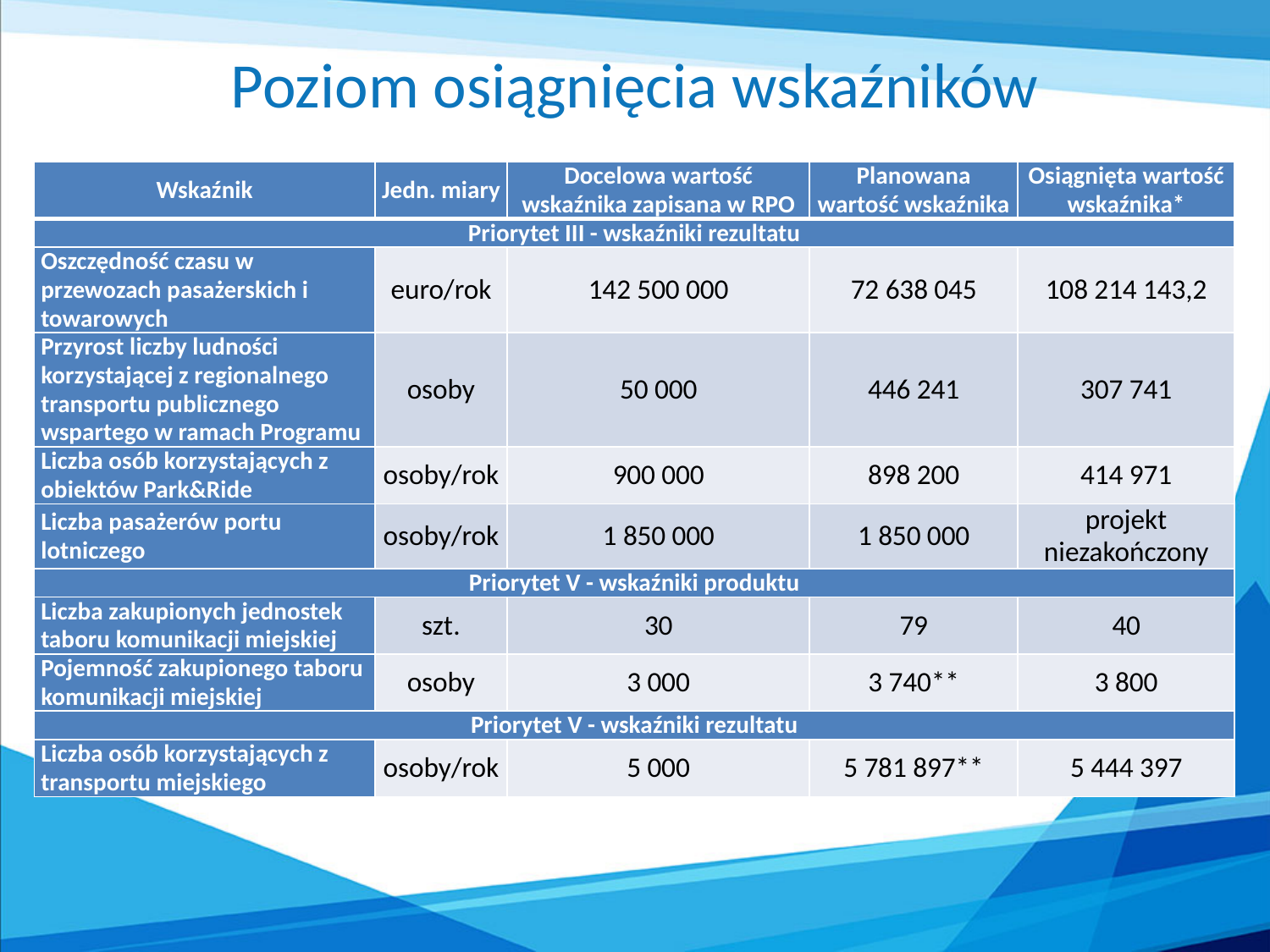

# Poziom osiągnięcia wskaźników

| Wskaźnik | Jedn. miary | Docelowa wartość wskaźnika zapisana w RPO | Planowana wartość wskaźnika | Osiągnięta wartość wskaźnika\* |
| --- | --- | --- | --- | --- |
| Priorytet III - wskaźniki rezultatu |  |  |  |  |
| Oszczędność czasu w przewozach pasażerskich i towarowych | euro/rok | 142 500 000 | 72 638 045 | 108 214 143,2 |
| Przyrost liczby ludności korzystającej z regionalnego transportu publicznego wspartego w ramach Programu | osoby | 50 000 | 446 241 | 307 741 |
| Liczba osób korzystających z obiektów Park&Ride | osoby/rok | 900 000 | 898 200 | 414 971 |
| Liczba pasażerów portu lotniczego | osoby/rok | 1 850 000 | 1 850 000 | projekt niezakończony |
| Priorytet V - wskaźniki produktu |  |  |  |  |
| Liczba zakupionych jednostek taboru komunikacji miejskiej | szt. | 30 | 79 | 40 |
| Pojemność zakupionego taboru komunikacji miejskiej | osoby | 3 000 | 3 740\*\* | 3 800 |
| Priorytet V - wskaźniki rezultatu |  |  |  |  |
| Liczba osób korzystających z transportu miejskiego | osoby/rok | 5 000 | 5 781 897\*\* | 5 444 397 |